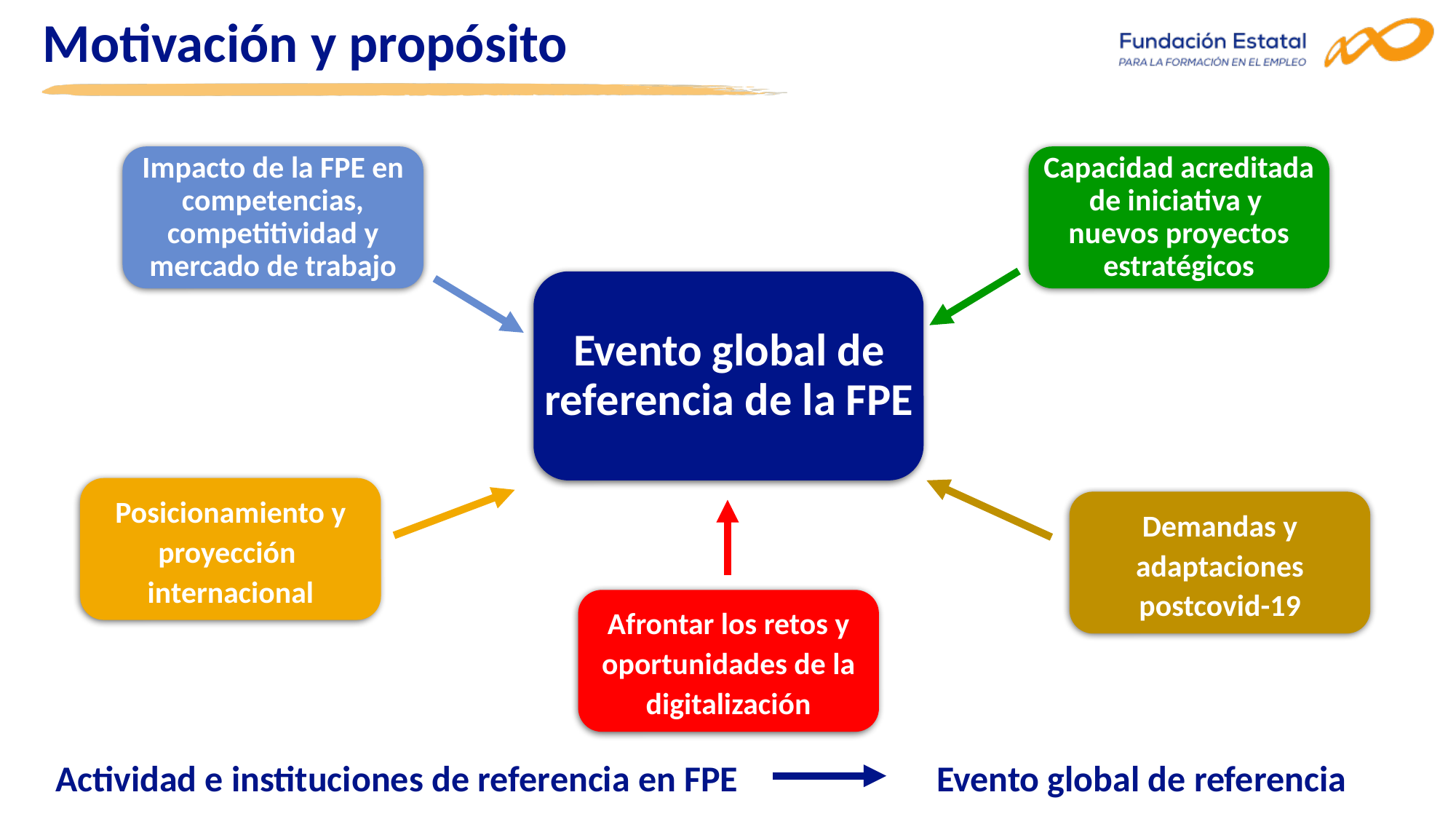

Motivación y propósito

Impacto de la FPE en competencias, competitividad y mercado de trabajo

Capacidad acreditada de iniciativa y
nuevos proyectos estratégicos

Evento global de referencia de la FPE
Posicionamiento y proyección
internacional

Demandas y adaptaciones postcovid-19

Afrontar los retos y oportunidades de la digitalización
Actividad e instituciones de referencia en FPE 		 Evento global de referencia